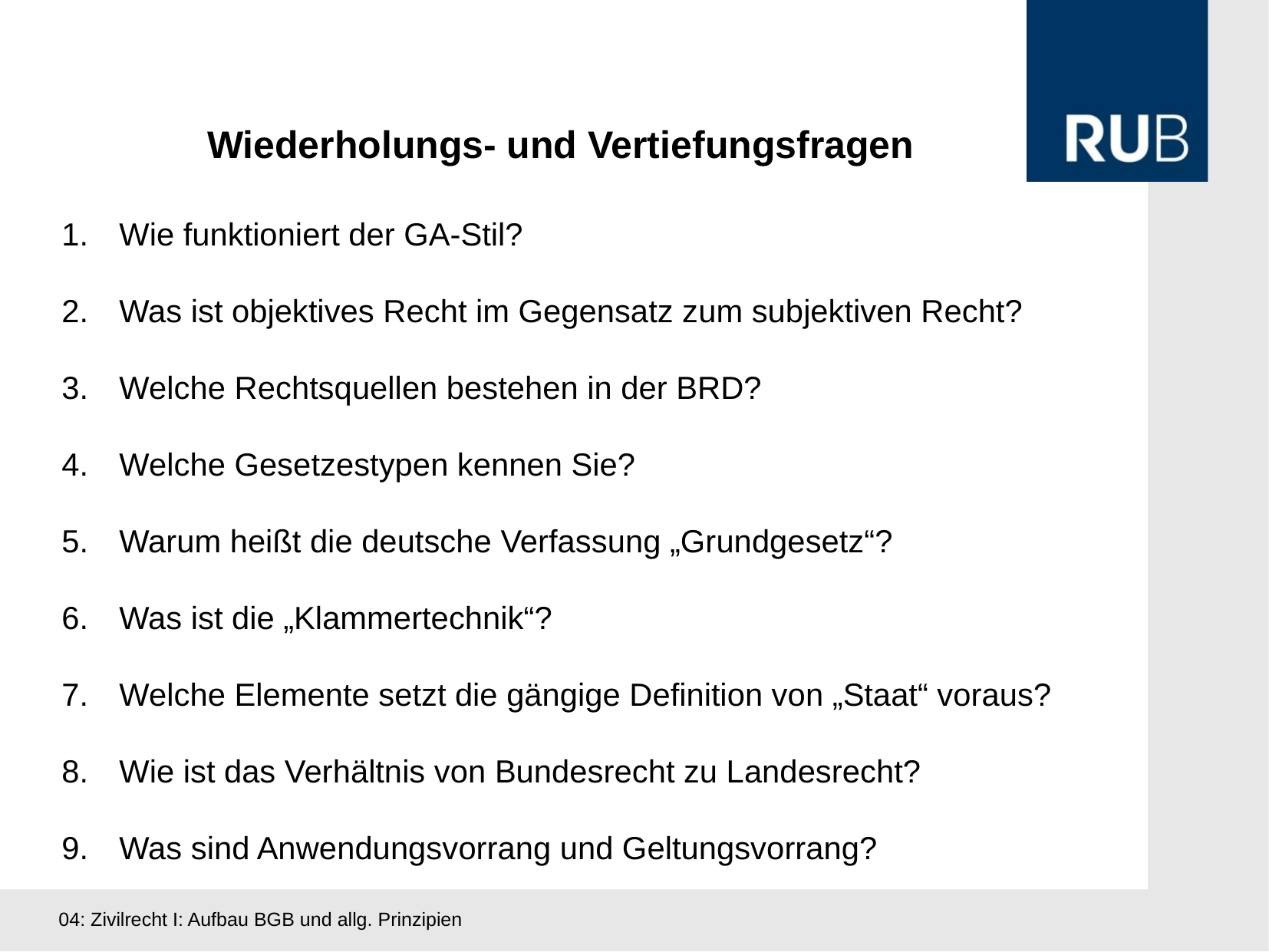

Wiederholungs- und Vertiefungsfragen
Wie funktioniert der GA-Stil?

Was ist objektives Recht im Gegensatz zum subjektiven Recht?

Welche Rechtsquellen bestehen in der BRD?

Welche Gesetzestypen kennen Sie?

Warum heißt die deutsche Verfassung „Grundgesetz“?

Was ist die „Klammertechnik“?

Welche Elemente setzt die gängige Definition von „Staat“ voraus?

Wie ist das Verhältnis von Bundesrecht zu Landesrecht?

Was sind Anwendungsvorrang und Geltungsvorrang?

04: Zivilrecht I: Aufbau BGB und allg. Prinzipien